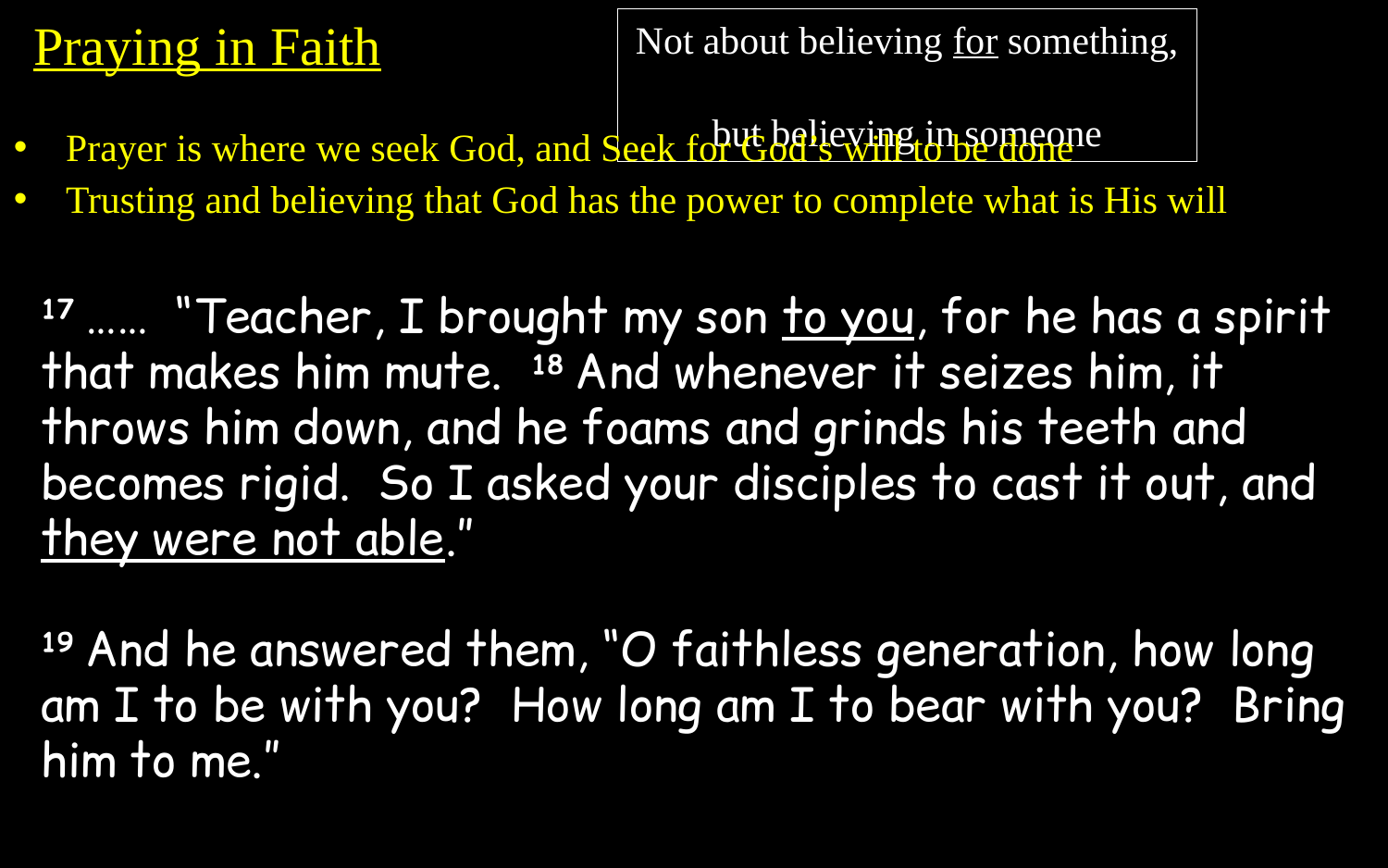

Praying in Faith
Not about believing for something,
but believing in someone
Prayer is where we seek God, and Seek for God’s will to be done
Trusting and believing that God has the power to complete what is His will
17 ……  “Teacher, I brought my son to you, for he has a spirit that makes him mute.  18 And whenever it seizes him, it throws him down, and he foams and grinds his teeth and becomes rigid.  So I asked your disciples to cast it out, and they were not able.”

19 And he answered them, “O faithless generation, how long am I to be with you?  How long am I to bear with you?  Bring him to me.”